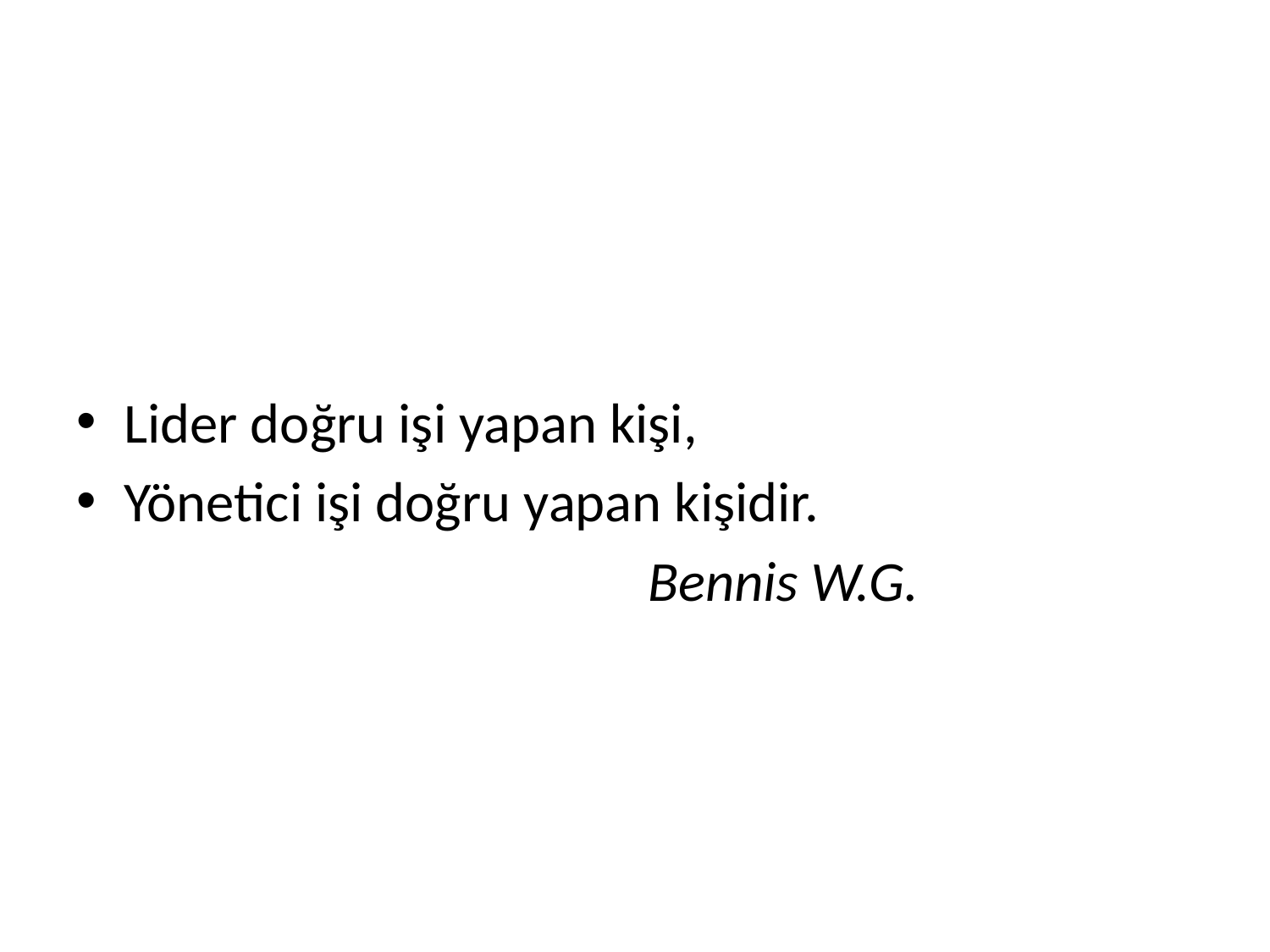

#

Lider doğru işi yapan kişi,
Yönetici işi doğru yapan kişidir.
	Bennis W.G.